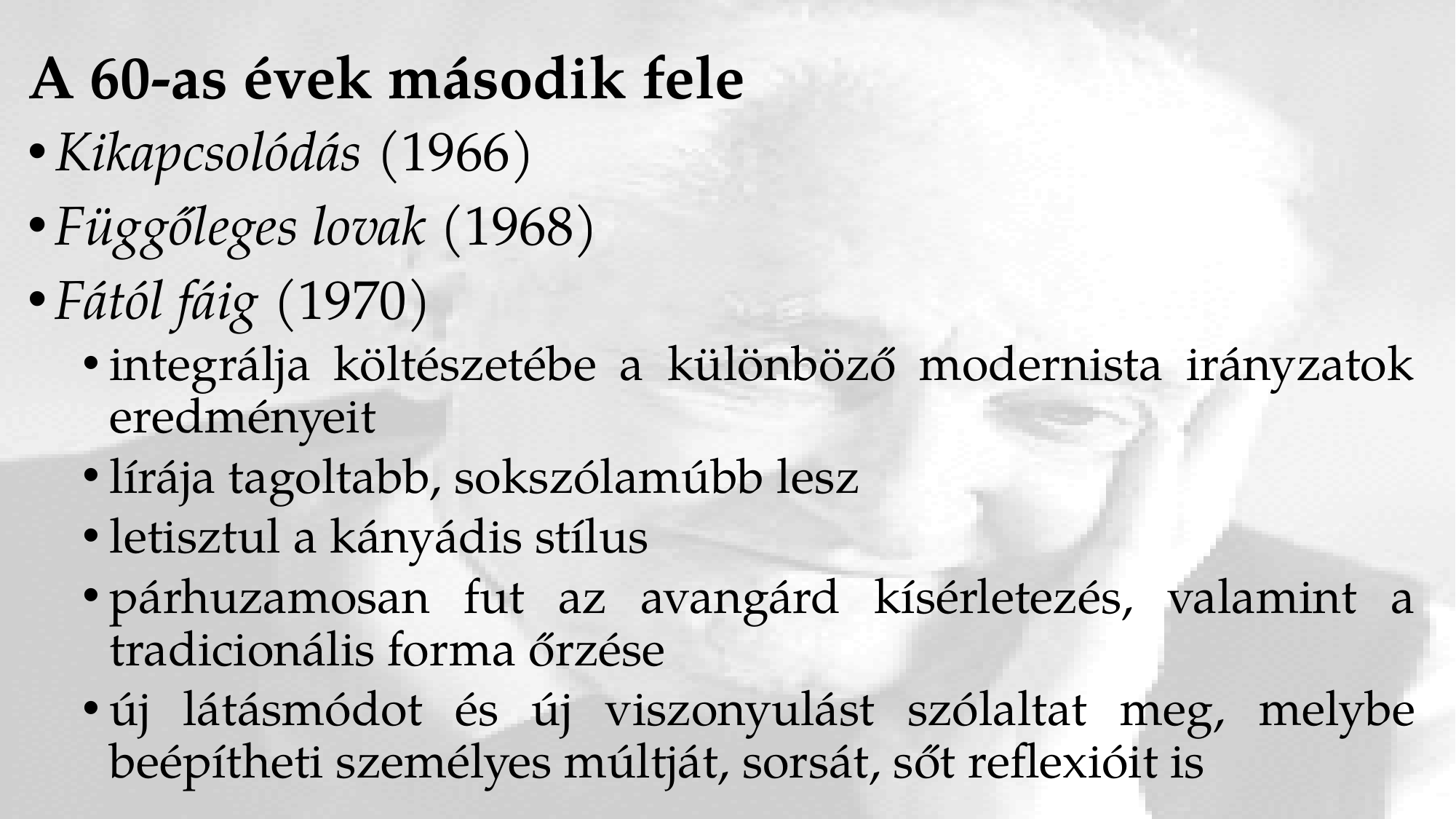

# A 60-as évek második fele
Kikapcsolódás (1966)
Függőleges lovak (1968)
Fától fáig (1970)
integrálja költészetébe a különböző modernista irányzatok eredményeit
lírája tagoltabb, sokszólamúbb lesz
letisztul a kányádis stílus
párhuzamosan fut az avangárd kísérletezés, valamint a tradicionális forma őrzése
új látásmódot és új viszonyulást szólaltat meg, melybe beépítheti személyes múltját, sorsát, sőt reflexióit is